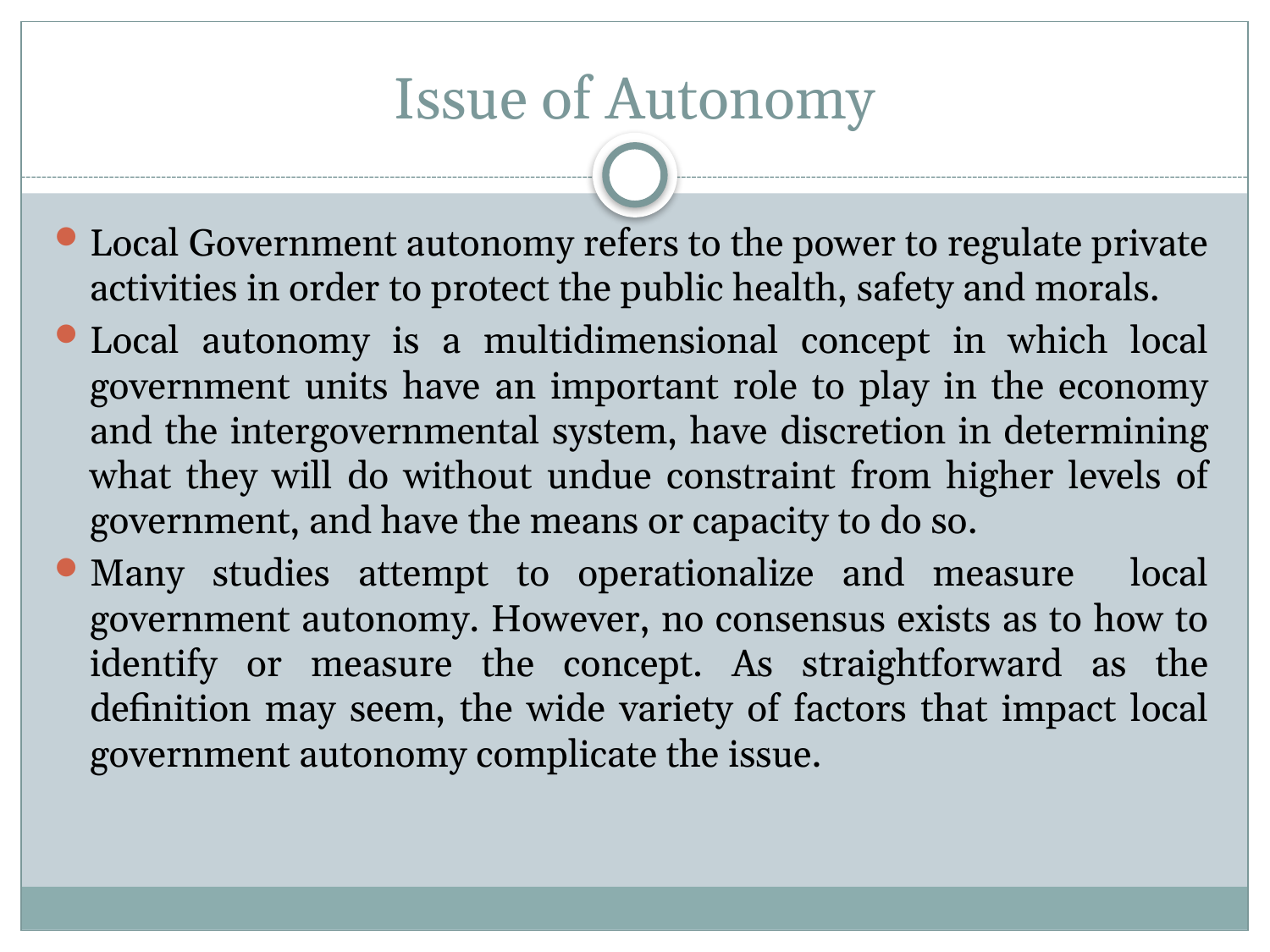

# Issue of Autonomy
Local Government autonomy refers to the power to regulate private activities in order to protect the public health, safety and morals.
Local autonomy is a multidimensional concept in which local government units have an important role to play in the economy and the intergovernmental system, have discretion in determining what they will do without undue constraint from higher levels of government, and have the means or capacity to do so.
Many studies attempt to operationalize and measure  local government autonomy. However, no consensus exists as to how to identify or measure the concept. As straightforward as the definition may seem, the wide variety of factors that impact local government autonomy complicate the issue.